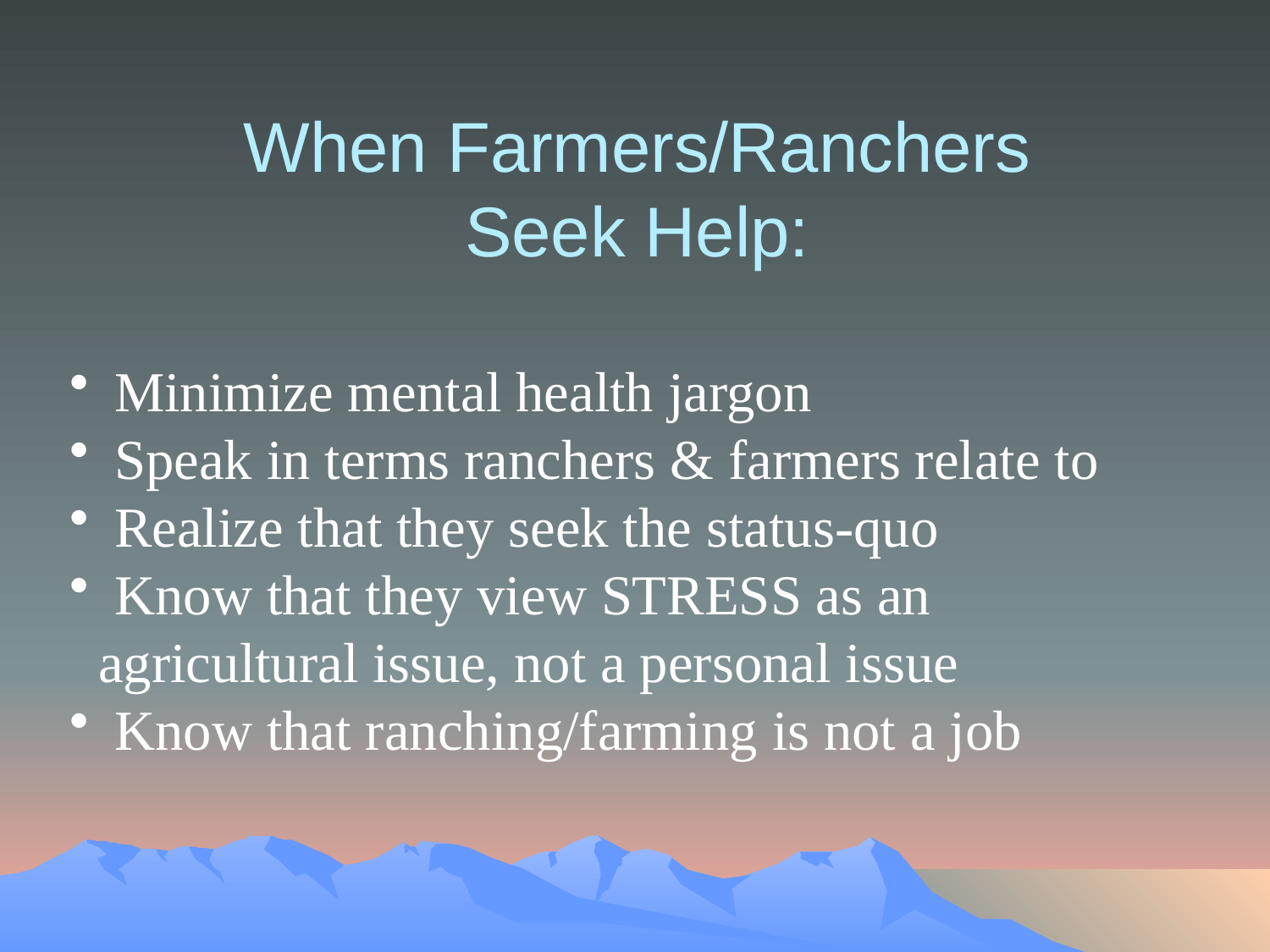

When Farmers/Ranchers
Seek Help:

 Minimize mental health jargon
 Speak in terms ranchers & farmers relate to
 Realize that they seek the status-quo
 Know that they view STRESS as an
  agricultural issue, not a personal issue
 Know that ranching/farming is not a job